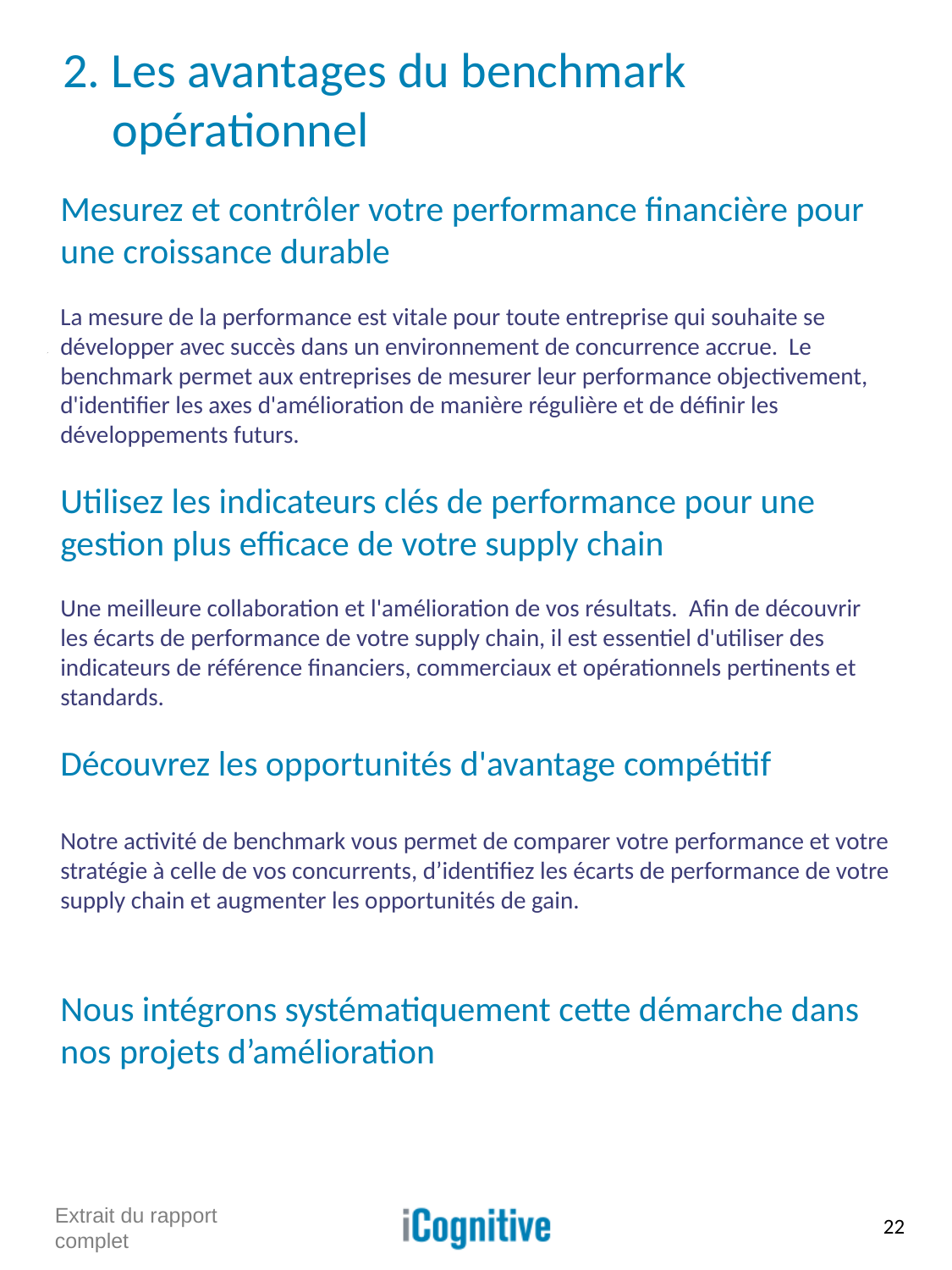

# 2. Les avantages du benchmark opérationnel
Mesurez et contrôler votre performance financière pour une croissance durable

La mesure de la performance est vitale pour toute entreprise qui souhaite se développer avec succès dans un environnement de concurrence accrue.  Le benchmark permet aux entreprises de mesurer leur performance objectivement, d'identifier les axes d'amélioration de manière régulière et de définir les développements futurs.

Utilisez les indicateurs clés de performance pour une gestion plus efficace de votre supply chain

Une meilleure collaboration et l'amélioration de vos résultats.  Afin de découvrir les écarts de performance de votre supply chain, il est essentiel d'utiliser des indicateurs de référence financiers, commerciaux et opérationnels pertinents et standards.

Découvrez les opportunités d'avantage compétitif

Notre activité de benchmark vous permet de comparer votre performance et votre stratégie à celle de vos concurrents, d’identifiez les écarts de performance de votre supply chain et augmenter les opportunités de gain.

Nous intégrons systématiquement cette démarche dans nos projets d’amélioration

22